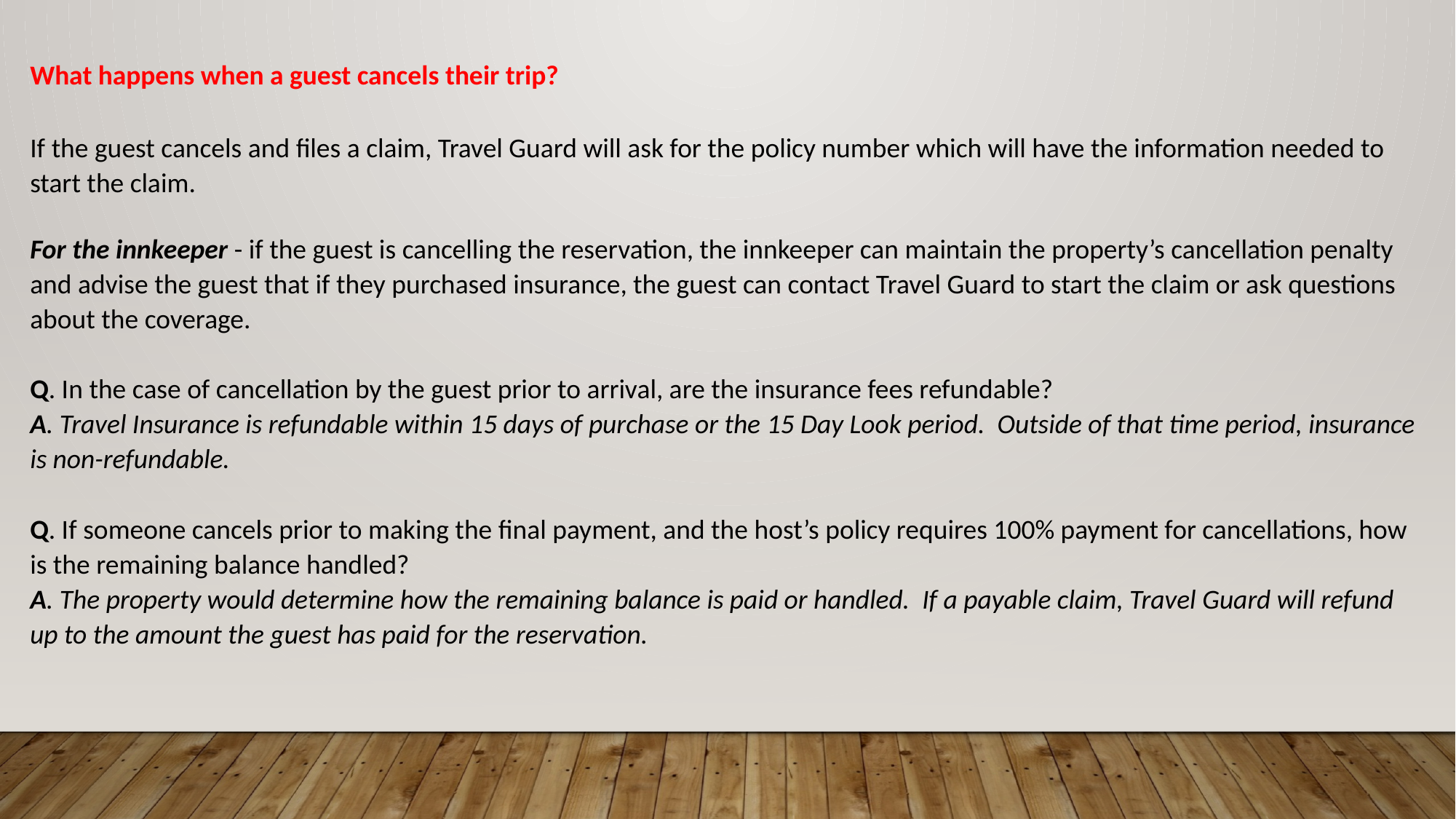

What happens when a guest cancels their trip?

If the guest cancels and files a claim, Travel Guard will ask for the policy number which will have the information needed to start the claim.

For the innkeeper - if the guest is cancelling the reservation, the innkeeper can maintain the property’s cancellation penalty and advise the guest that if they purchased insurance, the guest can contact Travel Guard to start the claim or ask questions about the coverage.

Q. In the case of cancellation by the guest prior to arrival, are the insurance fees refundable?
A. Travel Insurance is refundable within 15 days of purchase or the 15 Day Look period.  Outside of that time period, insurance is non-refundable.

Q. If someone cancels prior to making the final payment, and the host’s policy requires 100% payment for cancellations, how is the remaining balance handled?
A. The property would determine how the remaining balance is paid or handled.  If a payable claim, Travel Guard will refund up to the amount the guest has paid for the reservation.